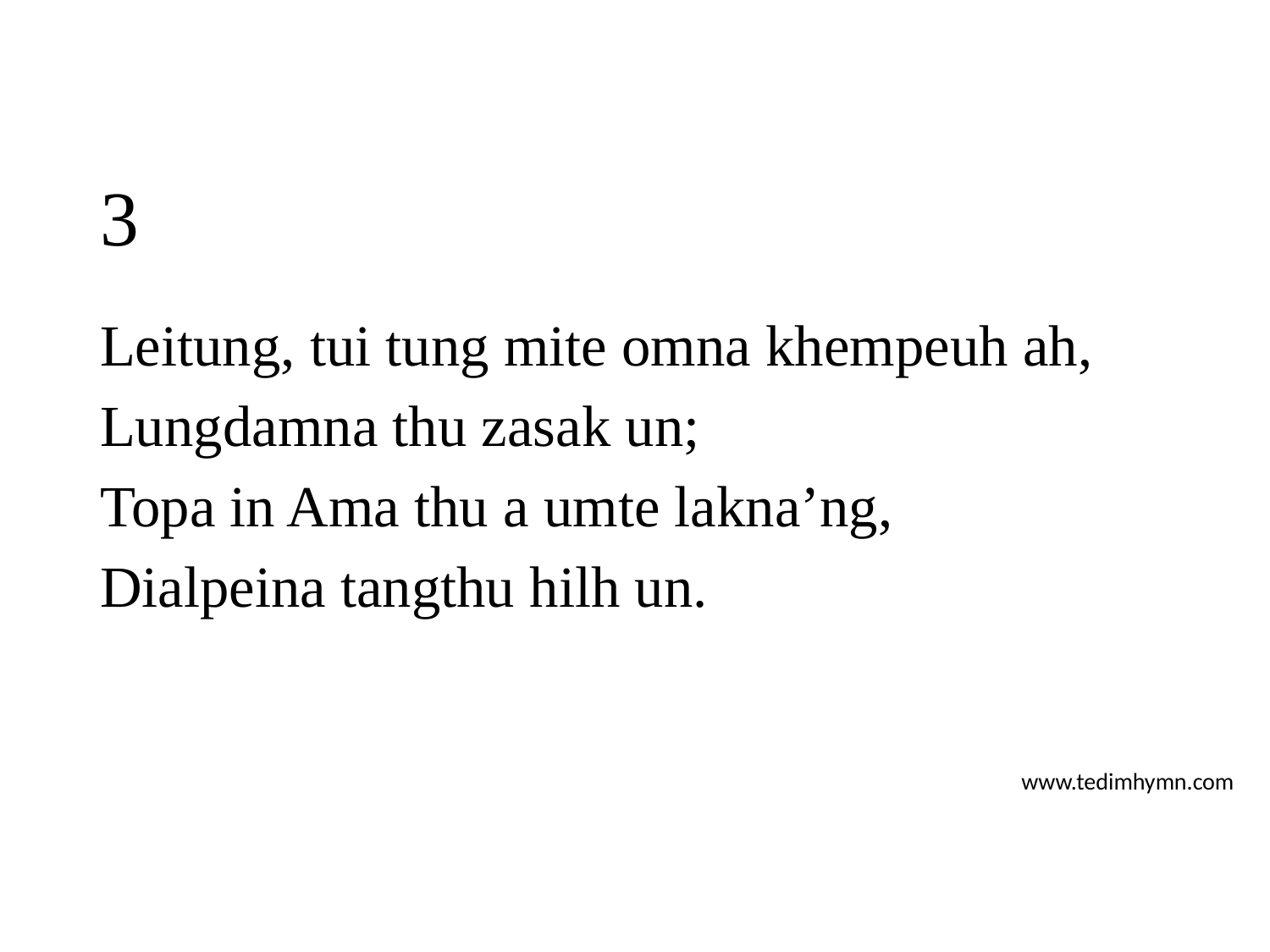

# 3
Leitung, tui tung mite omna khempeuh ah,
Lungdamna thu zasak un;
Topa in Ama thu a umte lakna’ng,
Dialpeina tangthu hilh un.
www.tedimhymn.com